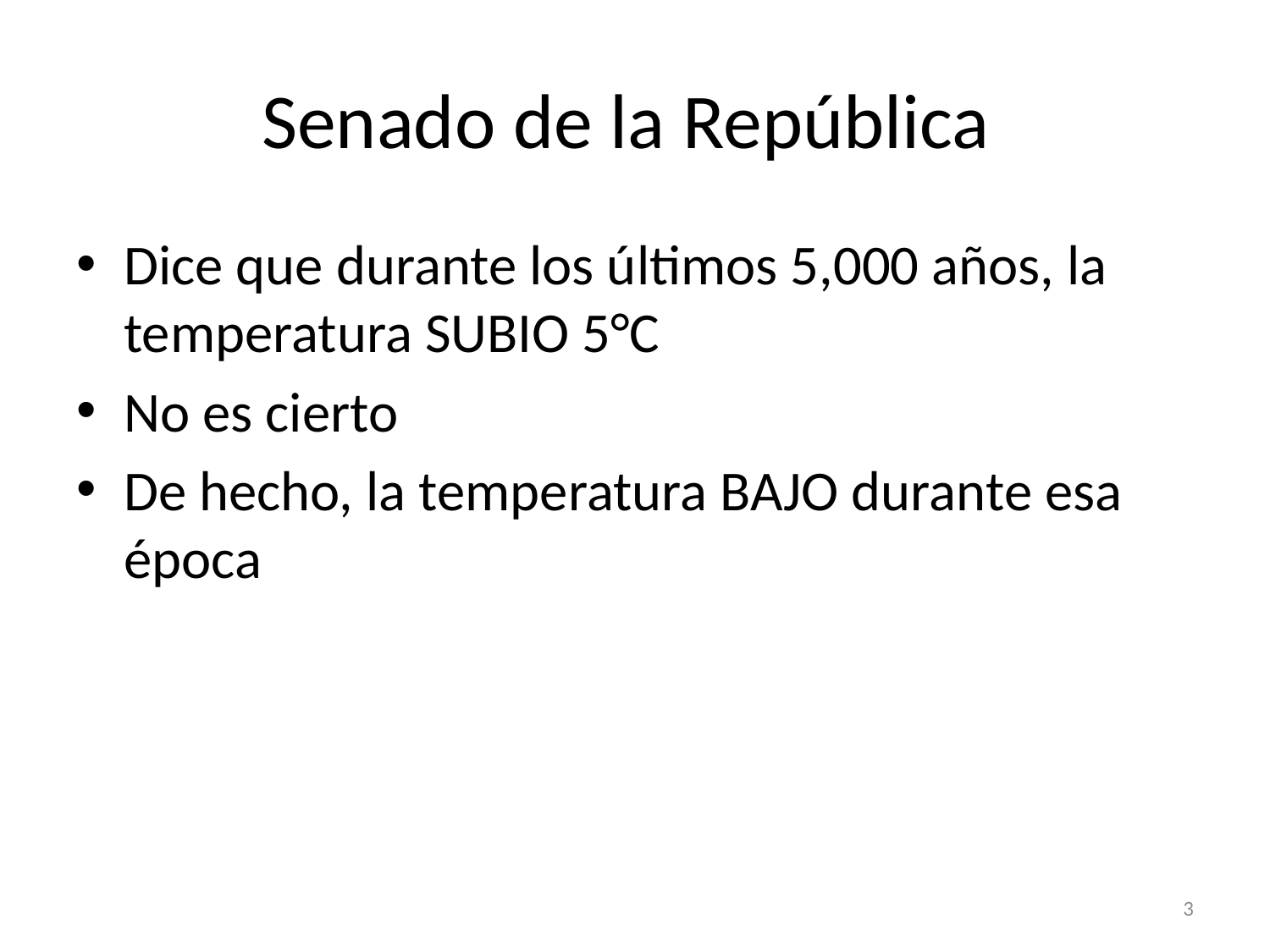

# Senado de la República
Dice que durante los últimos 5,000 años, la temperatura SUBIO 5°C
No es cierto
De hecho, la temperatura BAJO durante esa época

3